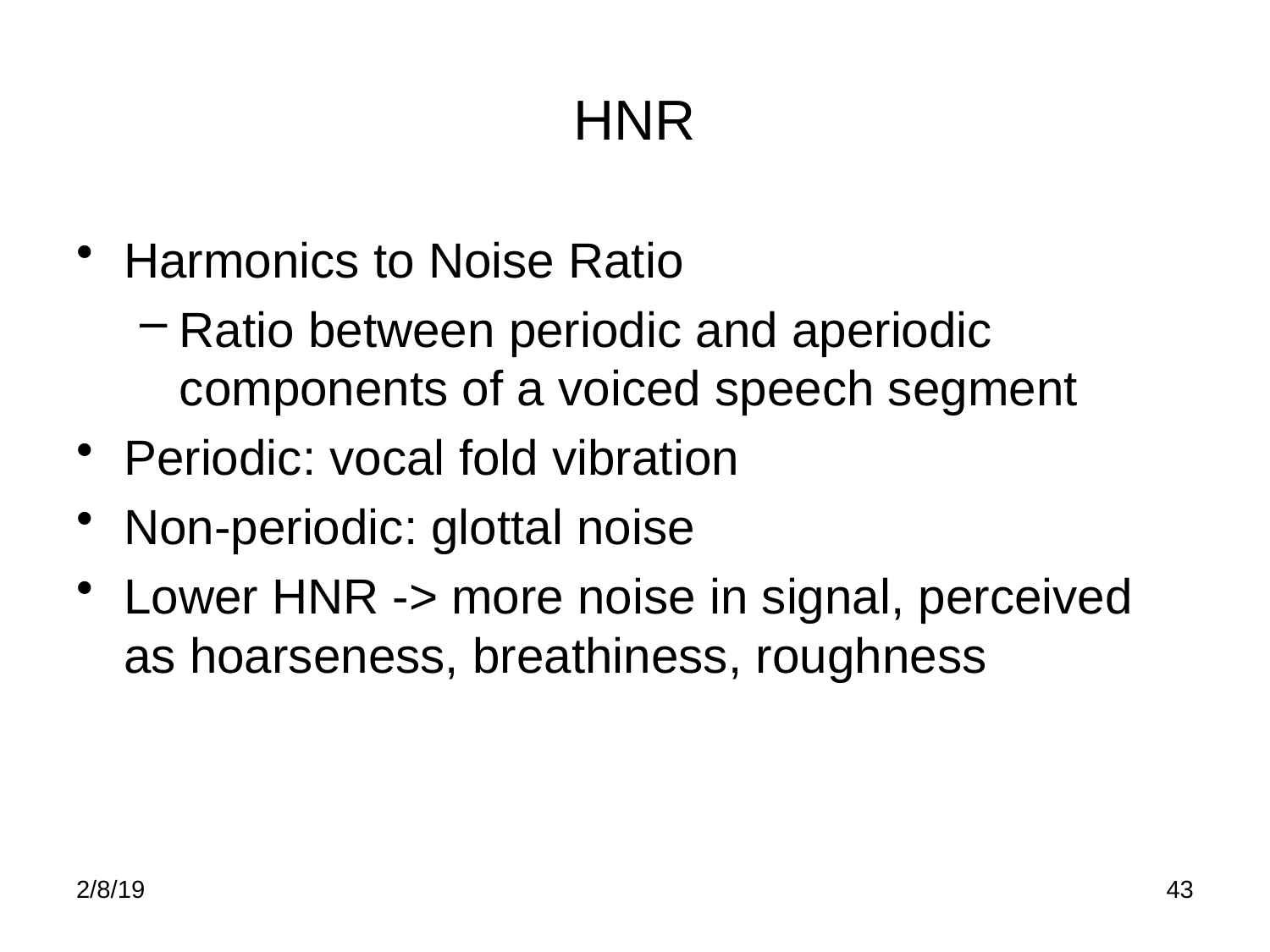

# HNR
Harmonics to Noise Ratio
Ratio between periodic and aperiodic components of a voiced speech segment
Periodic: vocal fold vibration
Non-periodic: glottal noise
Lower HNR -> more noise in signal, perceived as hoarseness, breathiness, roughness

2/8/19
43